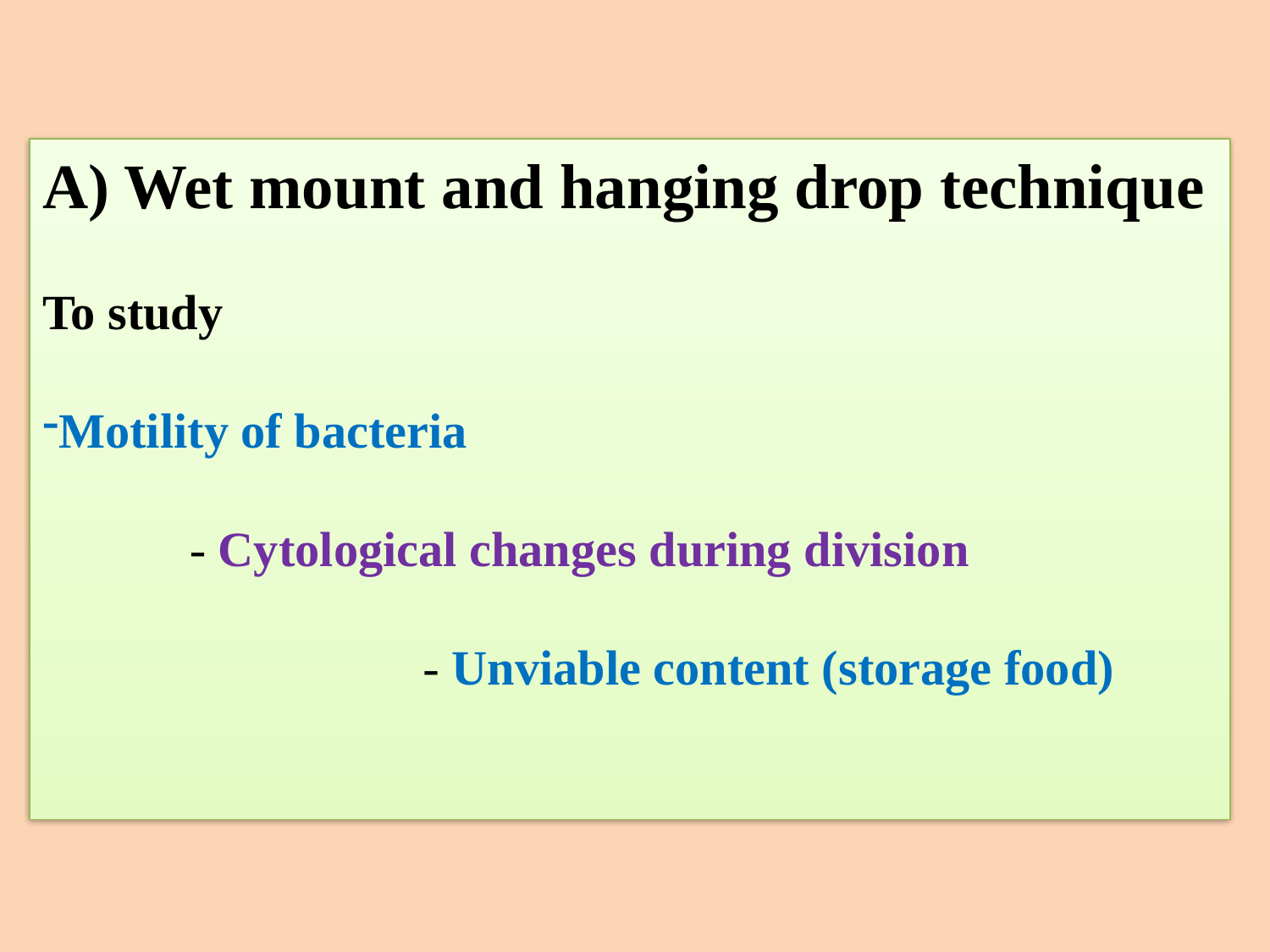

A) Wet mount and hanging drop technique

To study

Motility of bacteria

            - Cytological changes during division

                               - Unviable content (storage food)